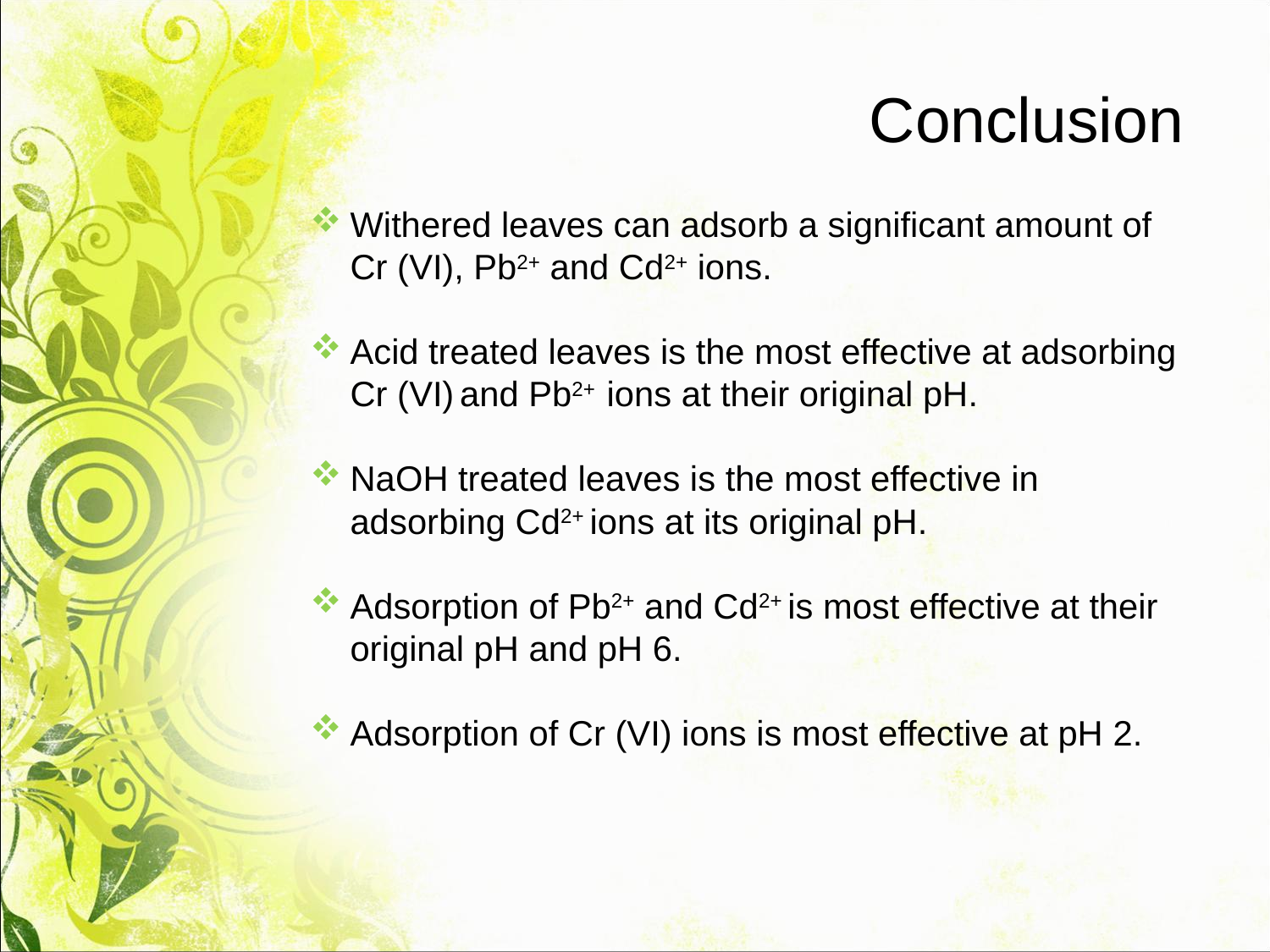

# Conclusion

Withered leaves can adsorb a significant amount of Cr (VI), Pb2+ and Cd2+ ions.

Acid treated leaves is the most effective at adsorbing Cr (VI) and Pb2+  ions at their original pH.

NaOH treated leaves is the most effective in adsorbing Cd2+ ions at its original pH.

Adsorption of Pb2+ and Cd2+ is most effective at their original pH and pH 6.

Adsorption of Cr (VI) ions is most effective at pH 2.